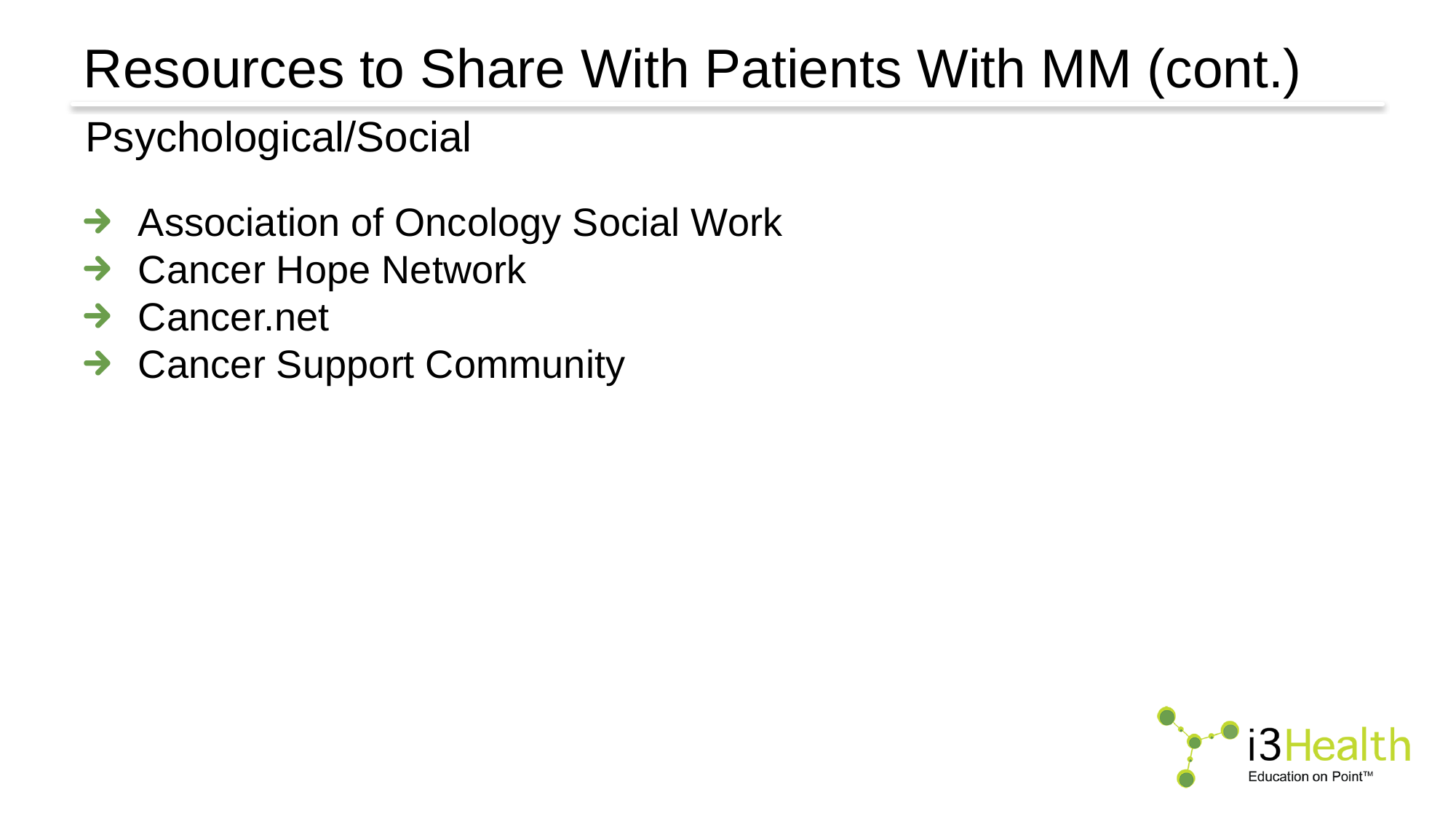

# Resources to Share With Patients With MM (cont.)
Psychological/Social

Association of Oncology Social Work
Cancer Hope Network
Cancer.net
Cancer Support Community